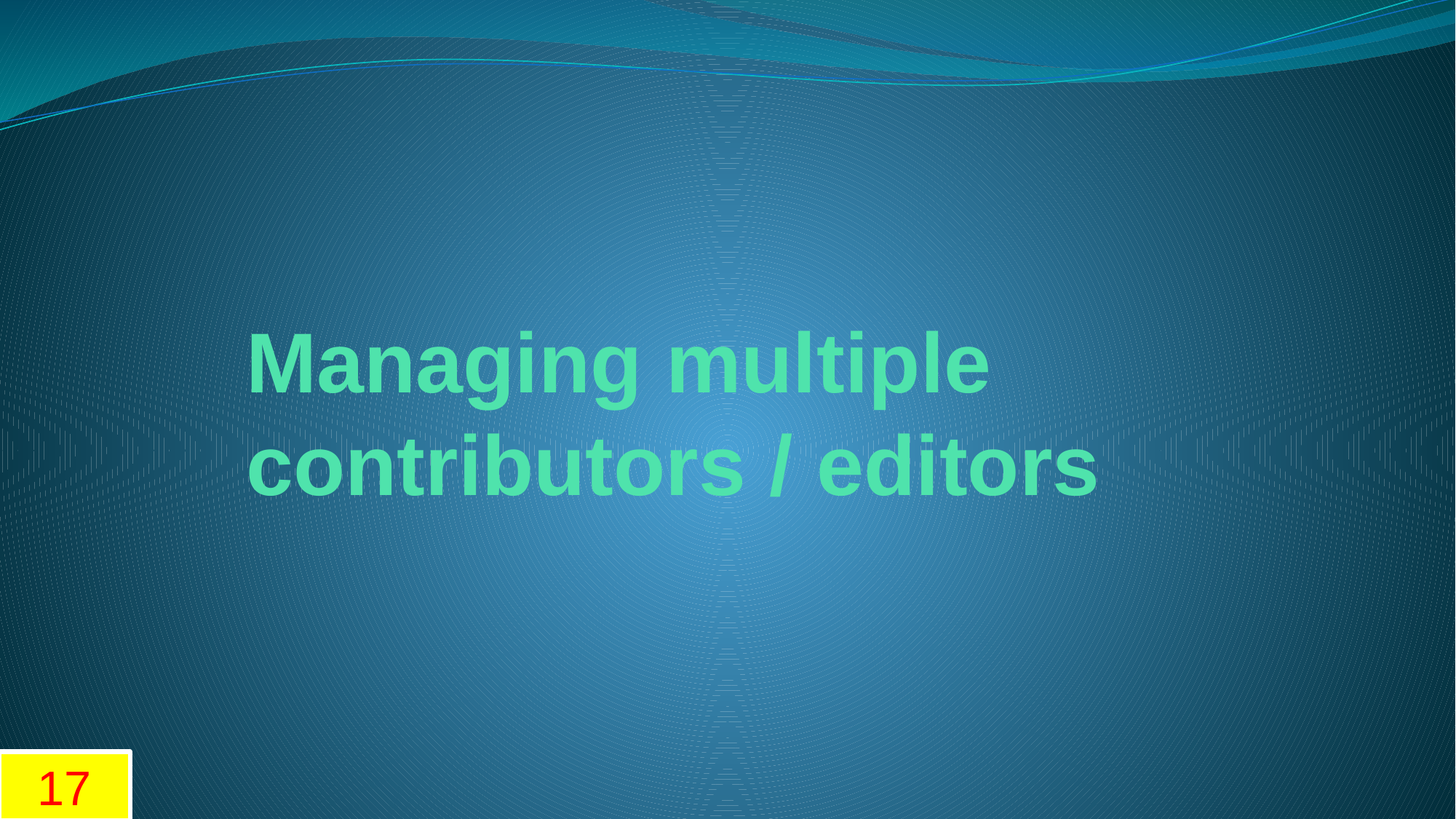

# Managing multiple contributors / editors
17